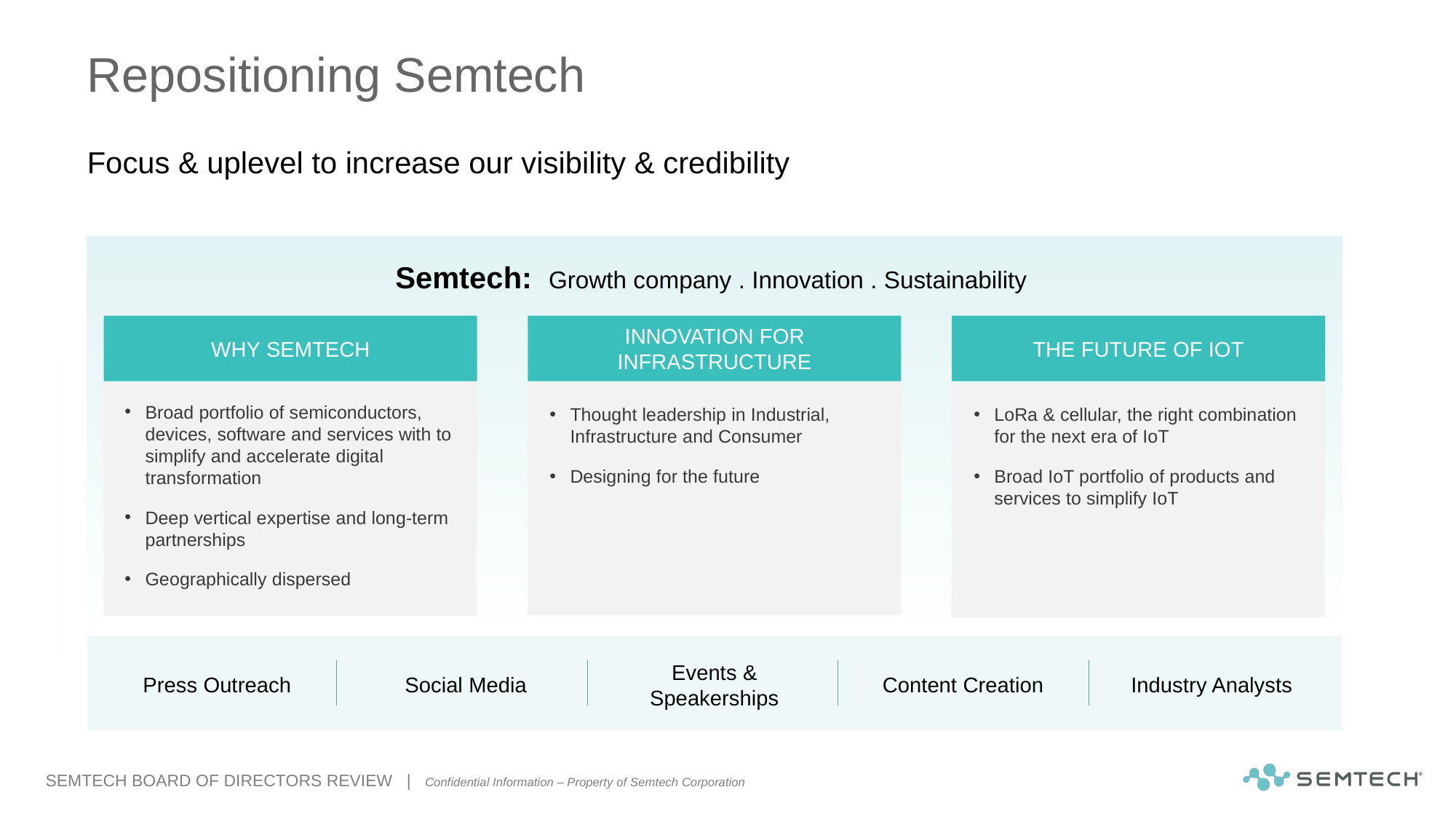

# Repositioning Semtech
Focus & uplevel to increase our visibility & credibility
Semtech:  Growth company . Innovation . Sustainability
WHY SEMTECH
INNOVATION FOR INFRASTRUCTURE
THE FUTURE OF IOT

Broad portfolio of semiconductors, devices, software and services with to simplify and accelerate digital transformation
Deep vertical expertise and long-term partnerships
Geographically dispersed
Thought leadership in Industrial,
Infrastructure and Consumer
Designing for the future
LoRa & cellular, the right combination for the next era of IoT
Broad IoT portfolio of products and services to simplify IoT

Events & Speakerships
Press Outreach
Social Media
Content Creation
Industry Analysts